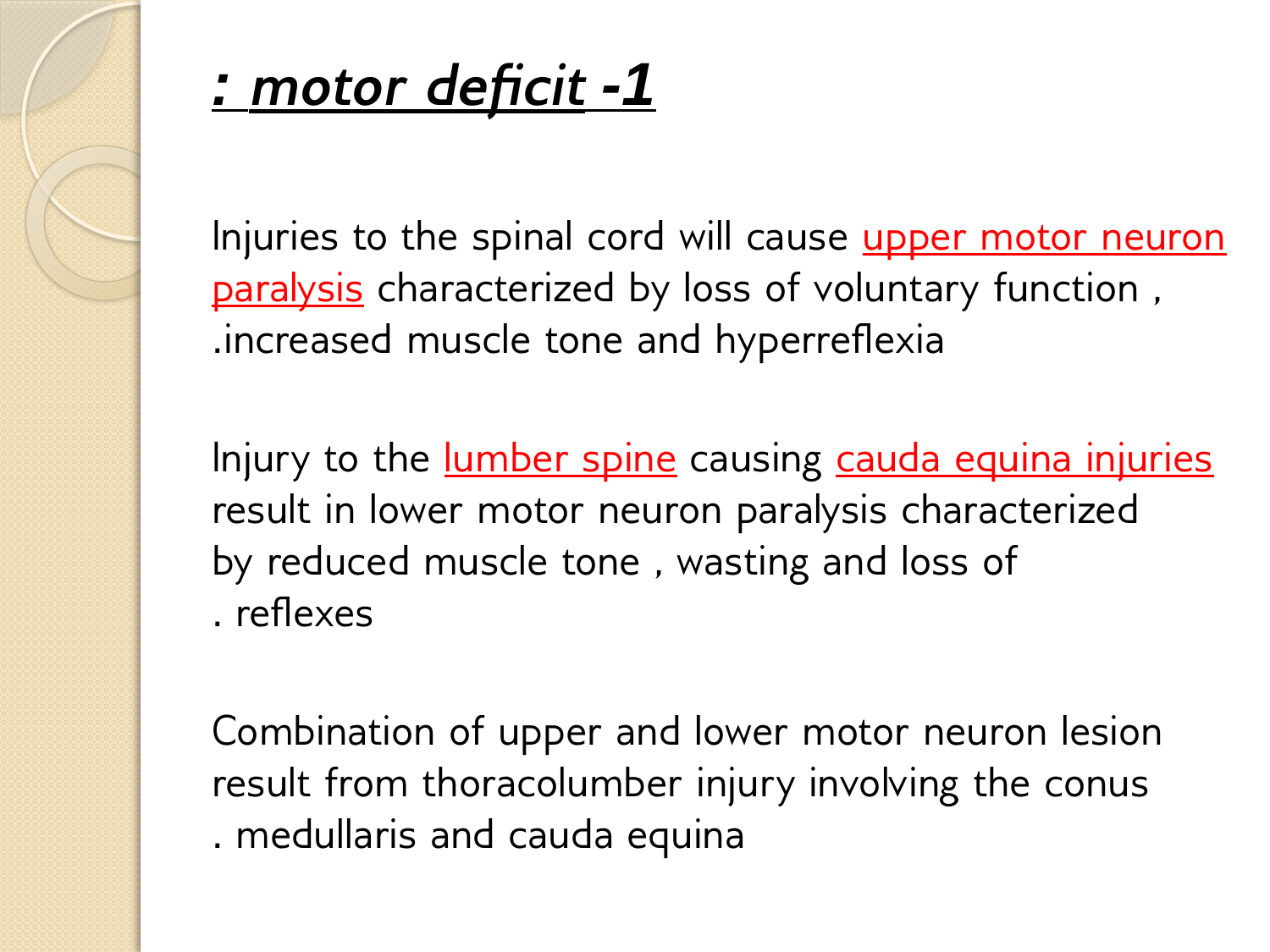

# 1- motor deficit :
Injuries to the spinal cord will cause upper motor neuron paralysis characterized by loss of voluntary function , increased muscle tone and hyperreflexia.

Injury to the lumber spine causing cauda equina injuries result in lower motor neuron paralysis characterized by reduced muscle tone , wasting and loss of reflexes .

Combination of upper and lower motor neuron lesion result from thoracolumber injury involving the conus medullaris and cauda equina .